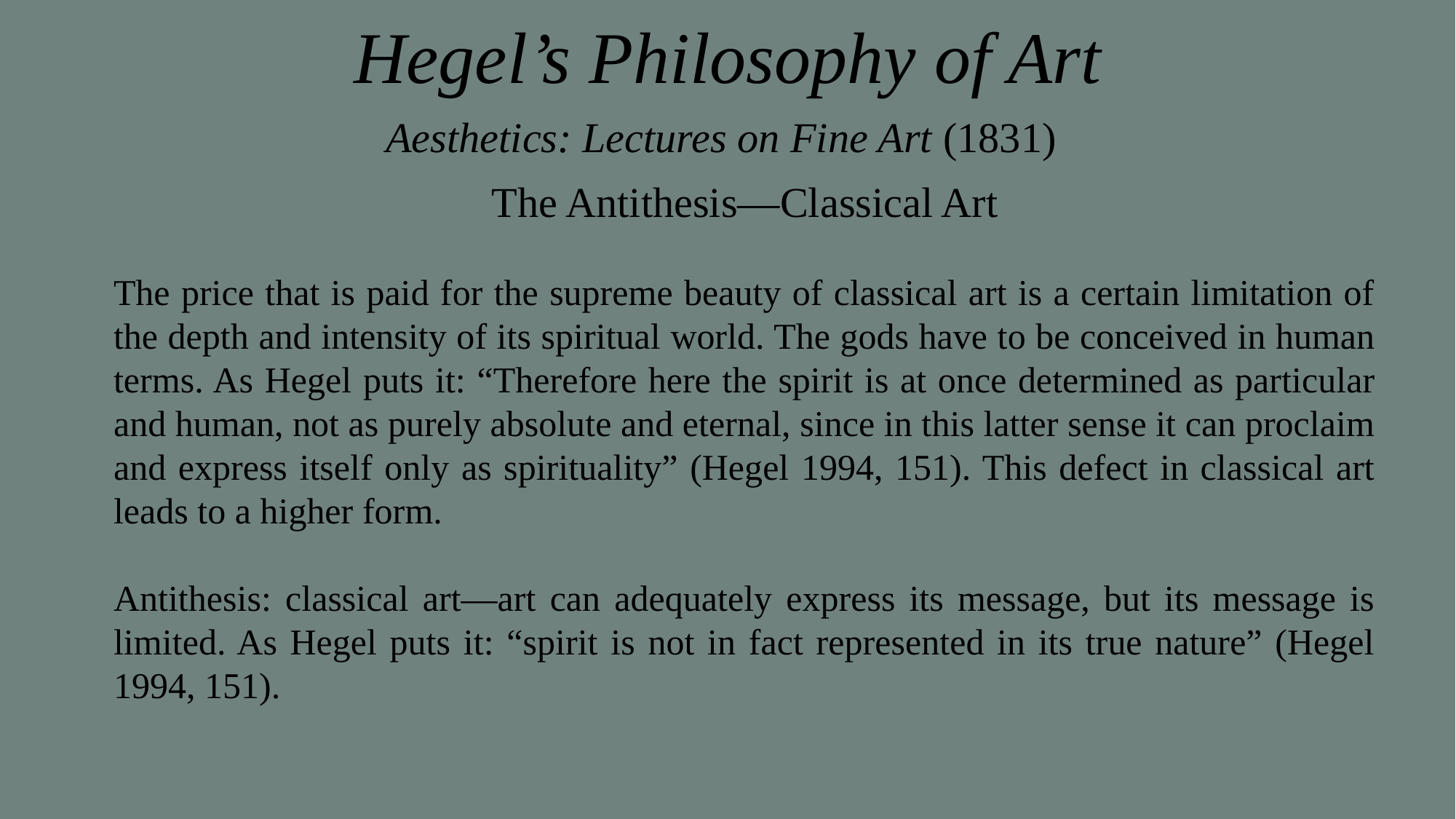

# Hegel’s Philosophy of Art
Aesthetics: Lectures on Fine Art (1831)

The Antithesis—Classical Art

The price that is paid for the supreme beauty of classical art is a certain limitation of the depth and intensity of its spiritual world. The gods have to be conceived in human terms. As Hegel puts it: “Therefore here the spirit is at once determined as particular and human, not as purely absolute and eternal, since in this latter sense it can proclaim and express itself only as spirituality” (Hegel 1994, 151). This defect in classical art leads to a higher form.

Antithesis: classical art—art can adequately express its message, but its message is limited. As Hegel puts it: “spirit is not in fact represented in its true nature” (Hegel 1994, 151).